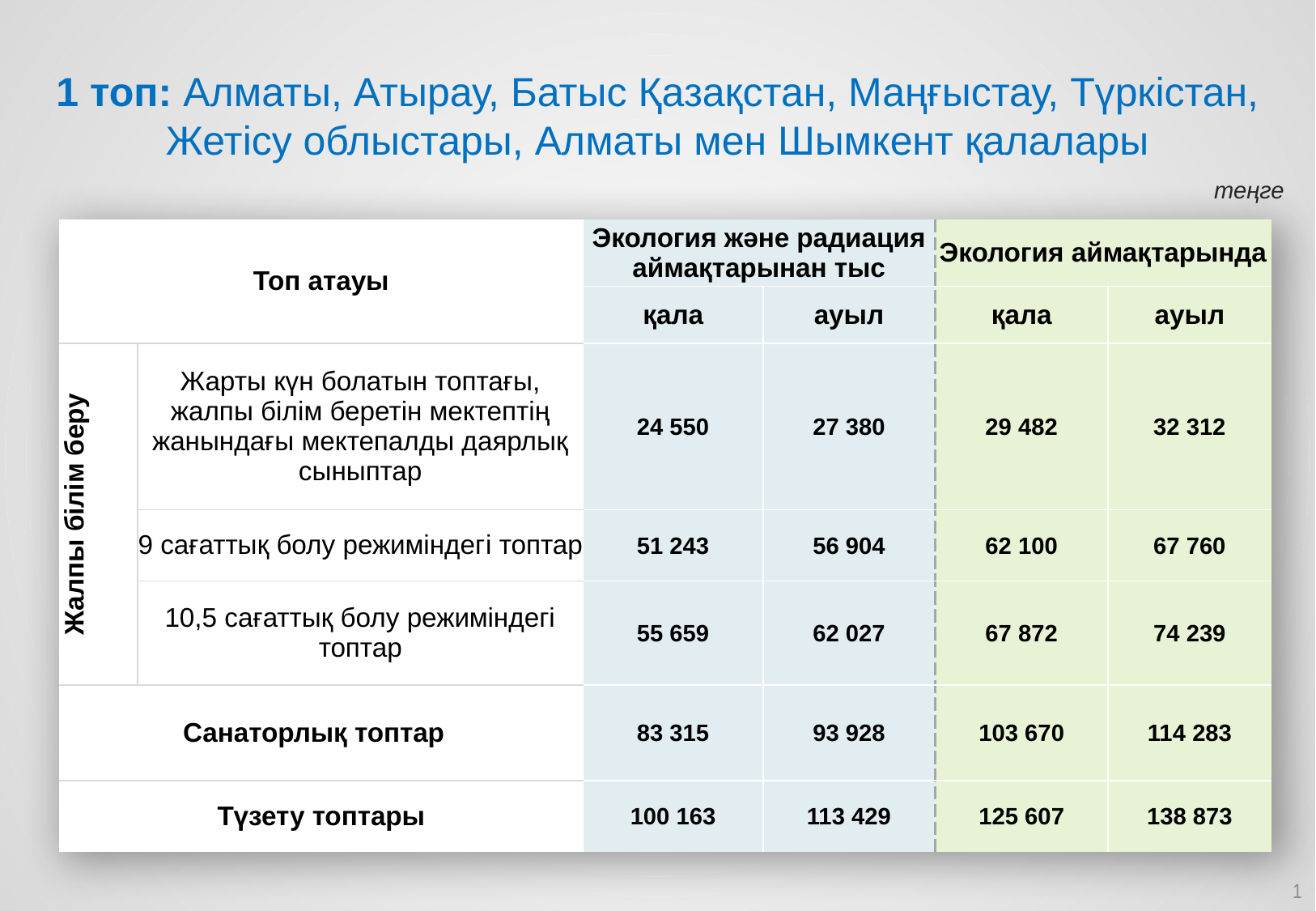

1 топ: Алматы, Атырау, Батыс Қазақстан, Маңғыстау, Түркістан, Жетісу облыстары, Алматы мен Шымкент қалалары
теңге
| Топ атауы |  | Экология және радиация аймақтарынан тыс |  | Экология аймақтарында |  |
| --- | --- | --- | --- | --- | --- |
|  |  | қала | ауыл | қала | ауыл |
| Жалпы білім беру | Жарты күн болатын топтағы, жалпы білім беретін мектептің жанындағы мектепалды даярлық сыныптар | 24 550 | 27 380 | 29 482 | 32 312 |
|  | 9 сағаттық болу режиміндегі топтар | 51 243 | 56 904 | 62 100 | 67 760 |
|  | 10,5 сағаттық болу режиміндегі топтар | 55 659 | 62 027 | 67 872 | 74 239 |
| Санаторлық топтар |  | 83 315 | 93 928 | 103 670 | 114 283 |
| Түзету топтары |  | 100 163 | 113 429 | 125 607 | 138 873 |
1